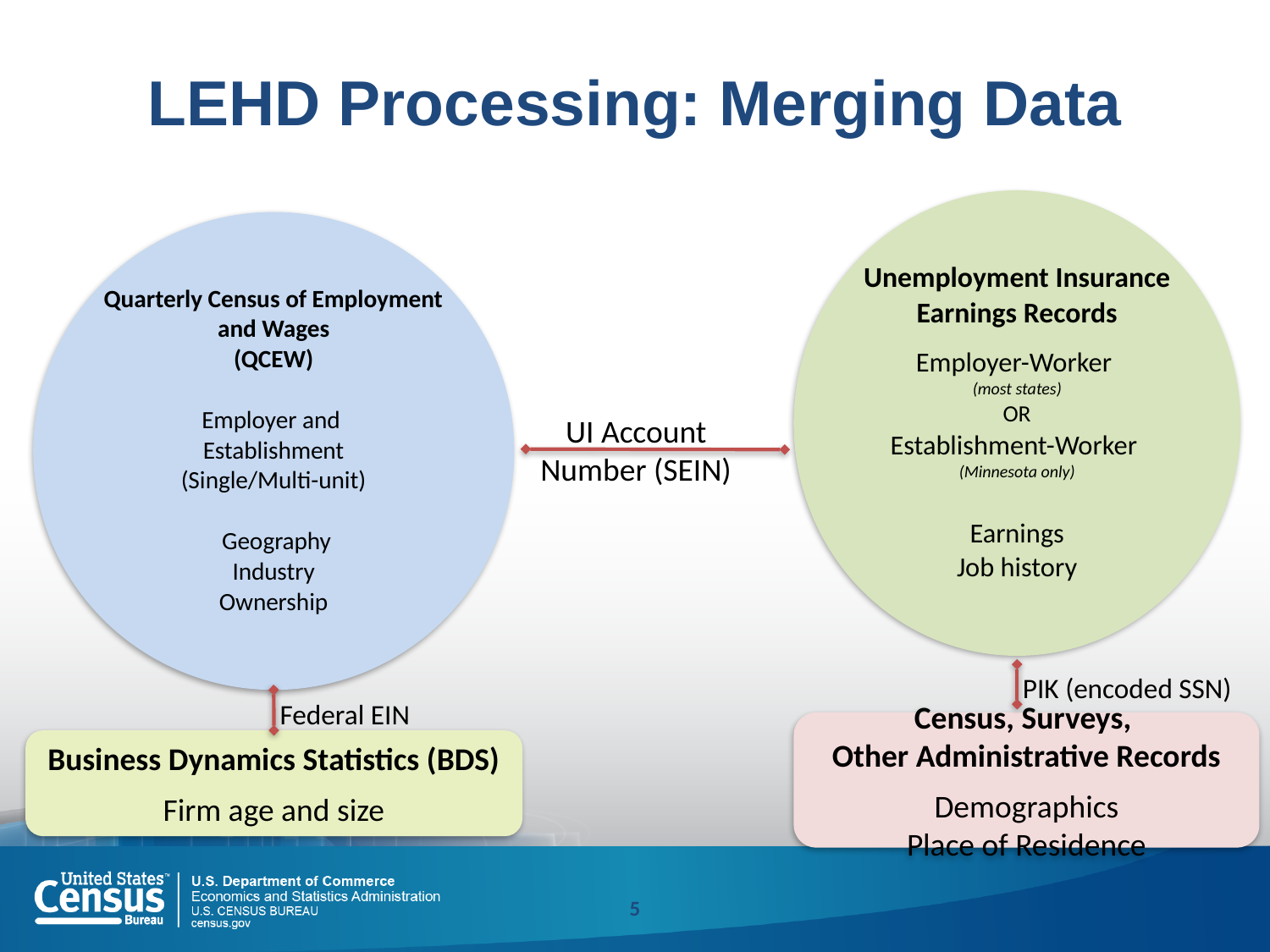

# LEHD Processing: Merging Data
Unemployment Insurance Earnings Records

Employer-Worker
(most states)
OR
Establishment-Worker
(Minnesota only)

Earnings
Job history

Quarterly Census of Employment and Wages
(QCEW)

Employer and
Establishment
(Single/Multi-unit)

 Geography
Industry
Ownership
UI Account Number (SEIN)
PIK (encoded SSN)
Federal EIN
Census, Surveys,
Other Administrative Records

Demographics
Place of Residence
Business Dynamics Statistics (BDS)

Firm age and size
5